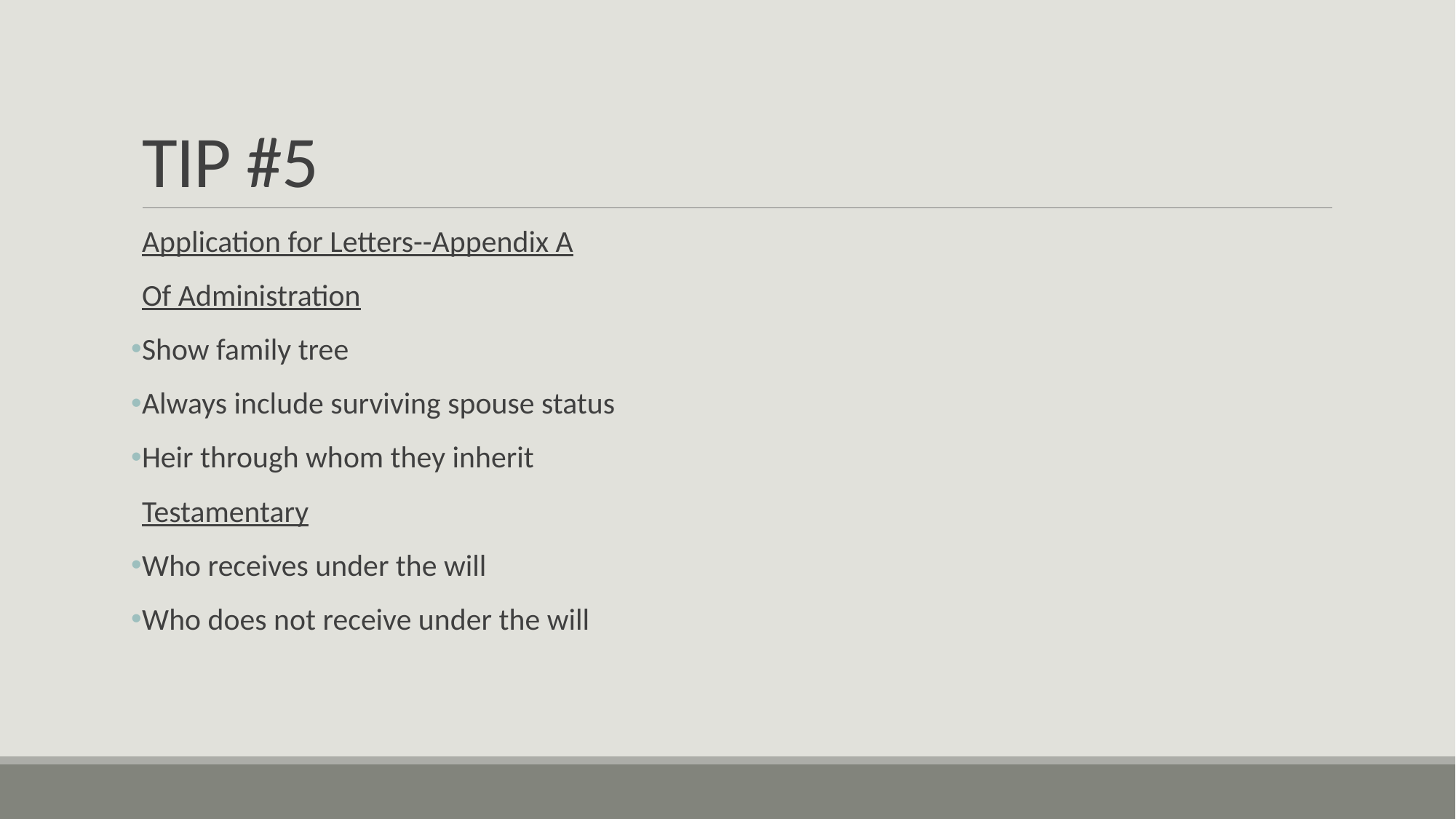

# TIP #5
Application for Letters--Appendix A
Of Administration
Show family tree
Always include surviving spouse status
Heir through whom they inherit
Testamentary
Who receives under the will
Who does not receive under the will